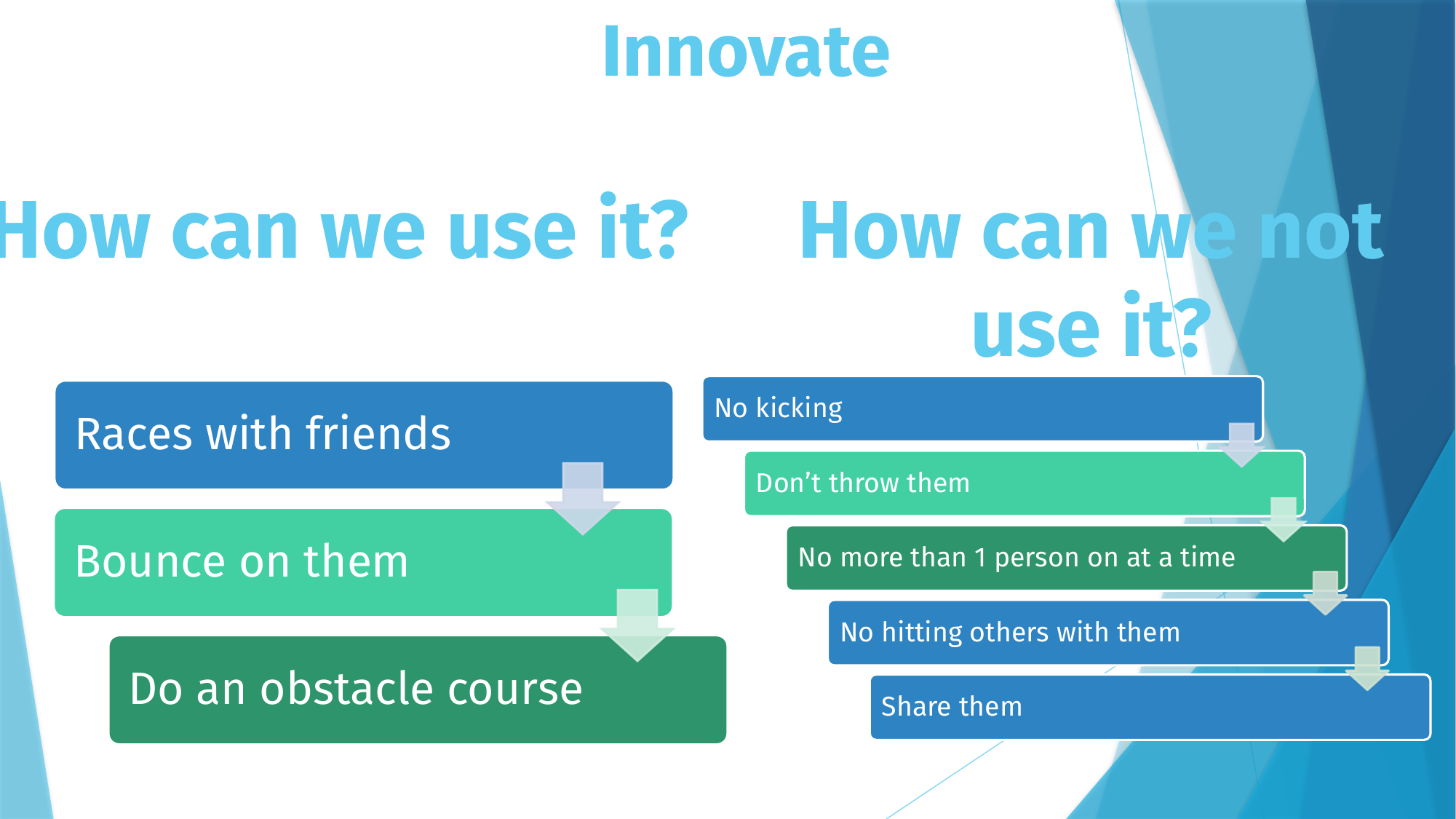

Innovate
How can we use it?

How can we not use it?

No kicking
Don’t throw them
No more than 1 person on at a time
No hitting others with them
Share them

Races with friends
Bounce on them
Do an obstacle course